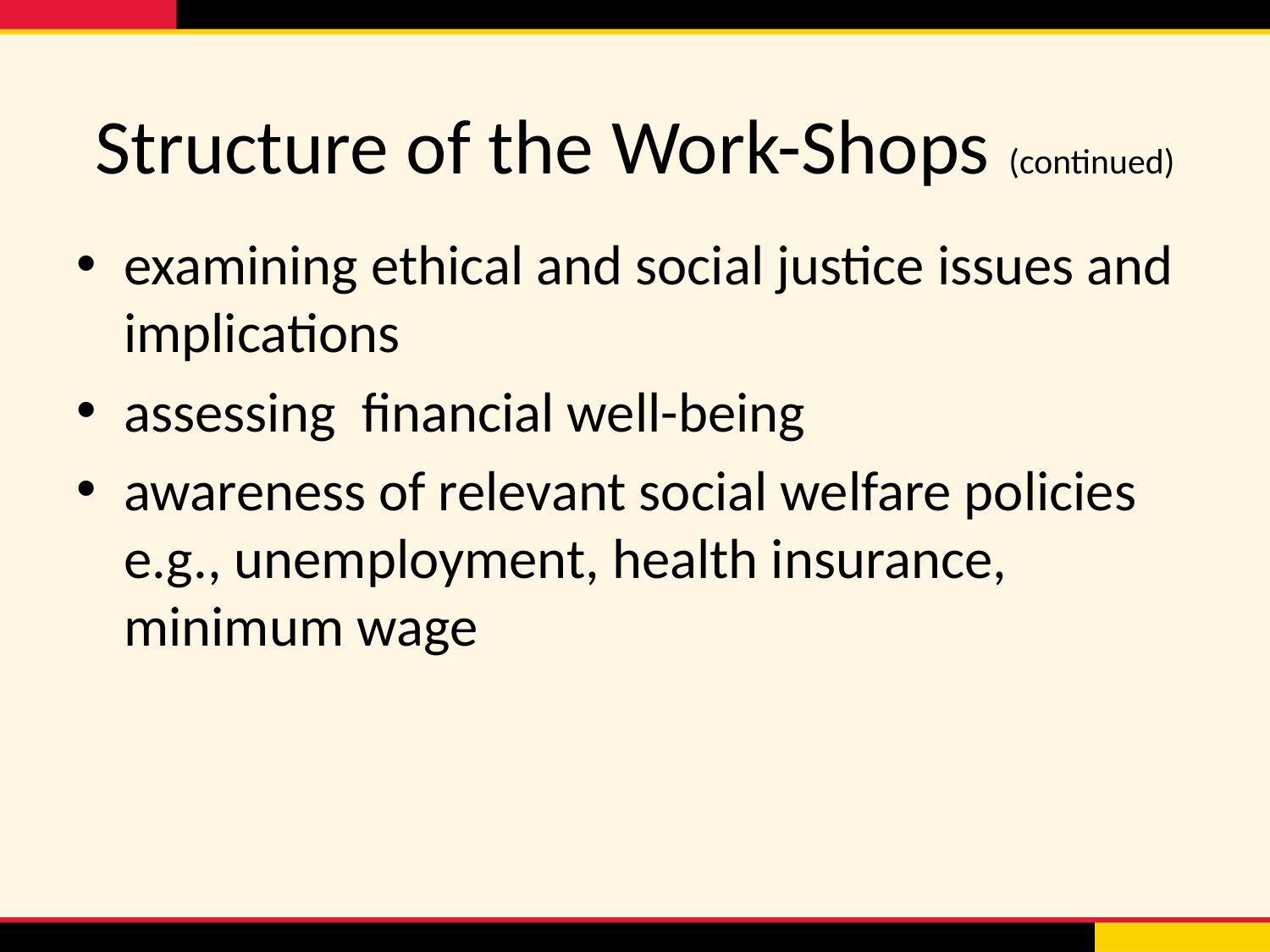

# Structure of the Work-Shops (continued)
examining ethical and social justice issues and implications
assessing  financial well-being
awareness of relevant social welfare policies e.g., unemployment, health insurance, minimum wage